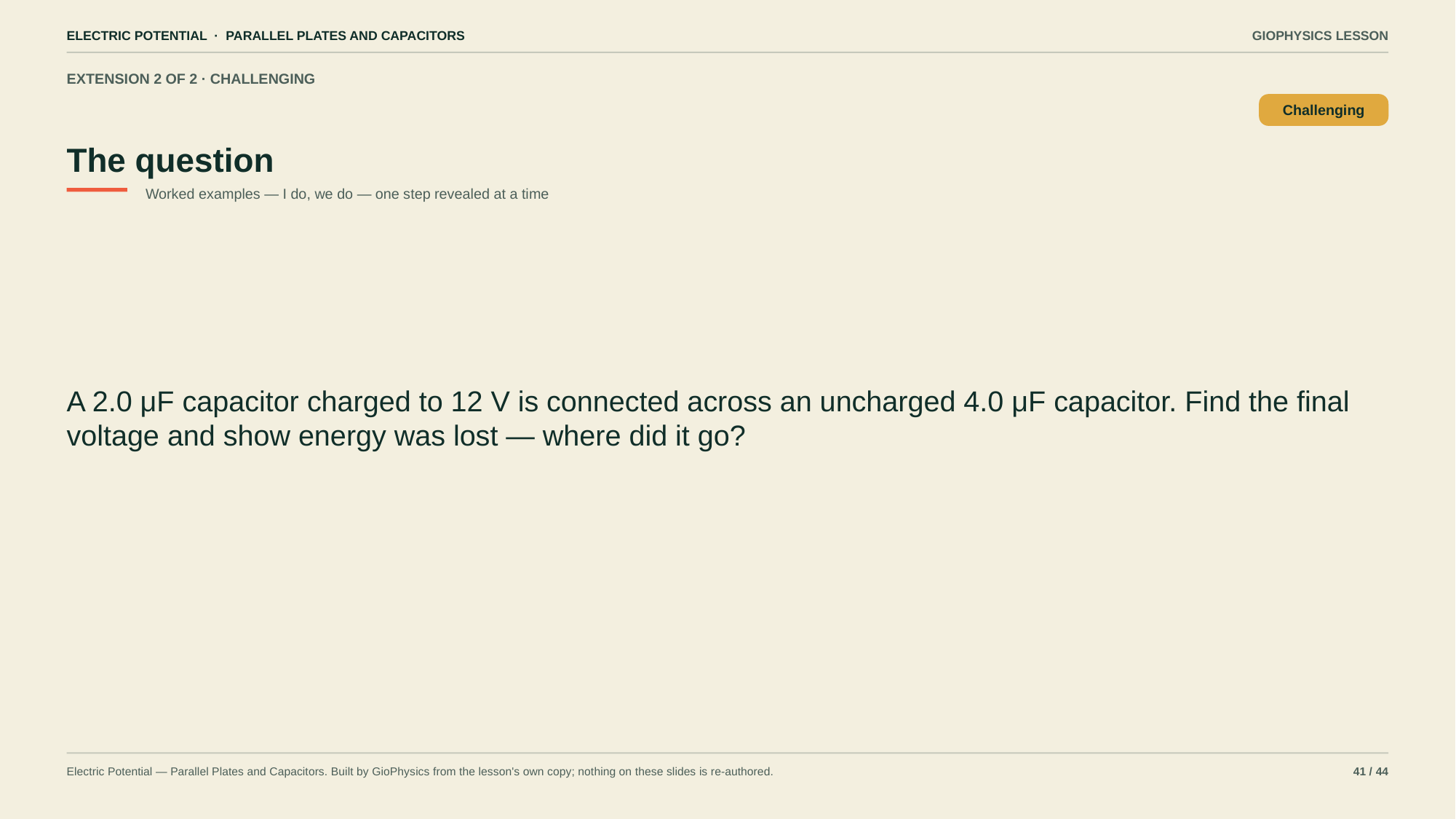

ELECTRIC POTENTIAL  ·  PARALLEL PLATES AND CAPACITORS
GIOPHYSICS LESSON

EXTENSION 2 OF 2 · CHALLENGING
The question

Challenging
Worked examples — I do, we do — one step revealed at a time

A 2.0 μF capacitor charged to 12 V is connected across an uncharged 4.0 μF capacitor. Find the final voltage and show energy was lost — where did it go?

Electric Potential — Parallel Plates and Capacitors. Built by GioPhysics from the lesson's own copy; nothing on these slides is re-authored.
41 / 44